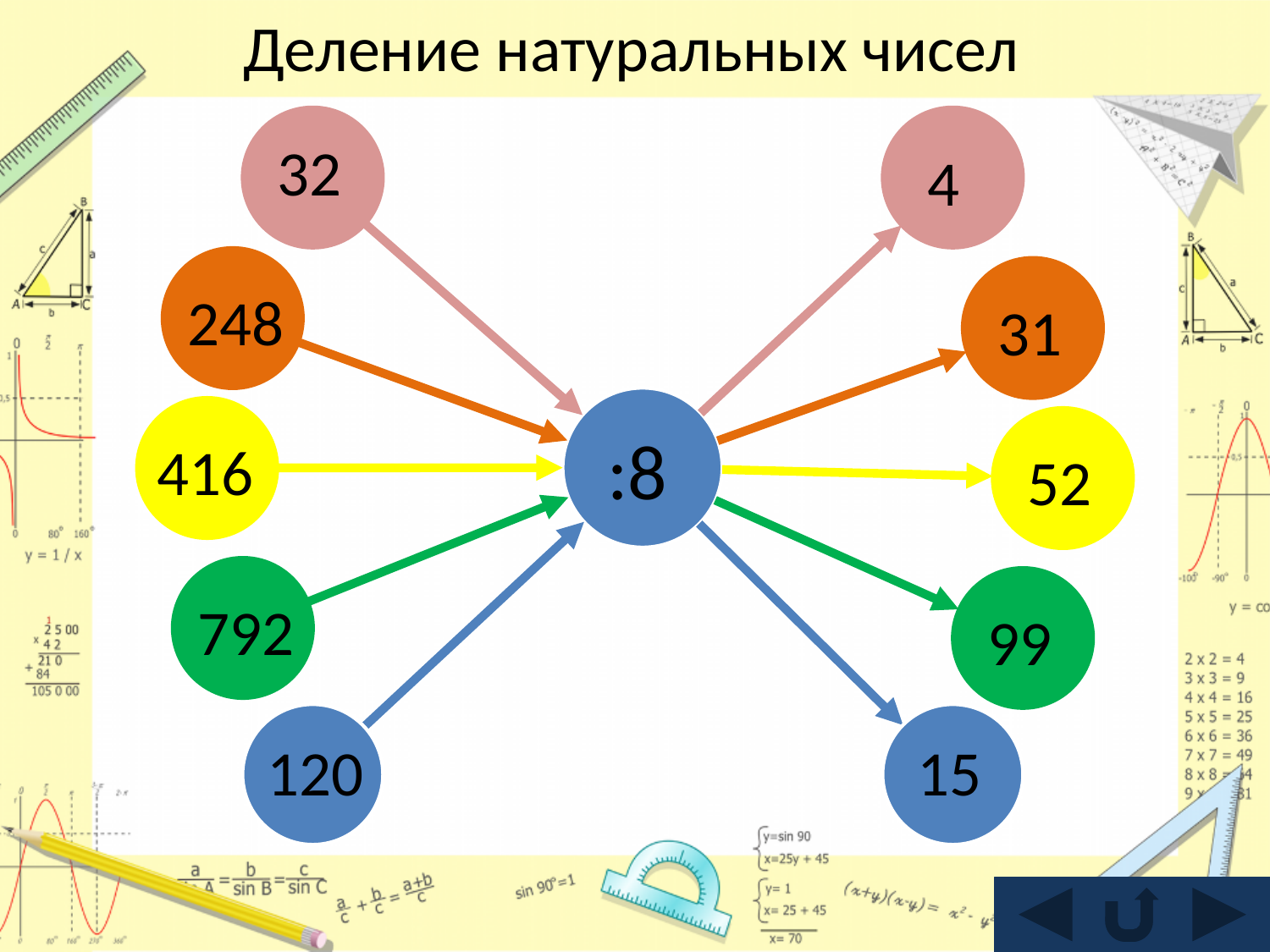

# Деление натуральных чисел

32
4

248
31

:8
416
52

792
99

120
15